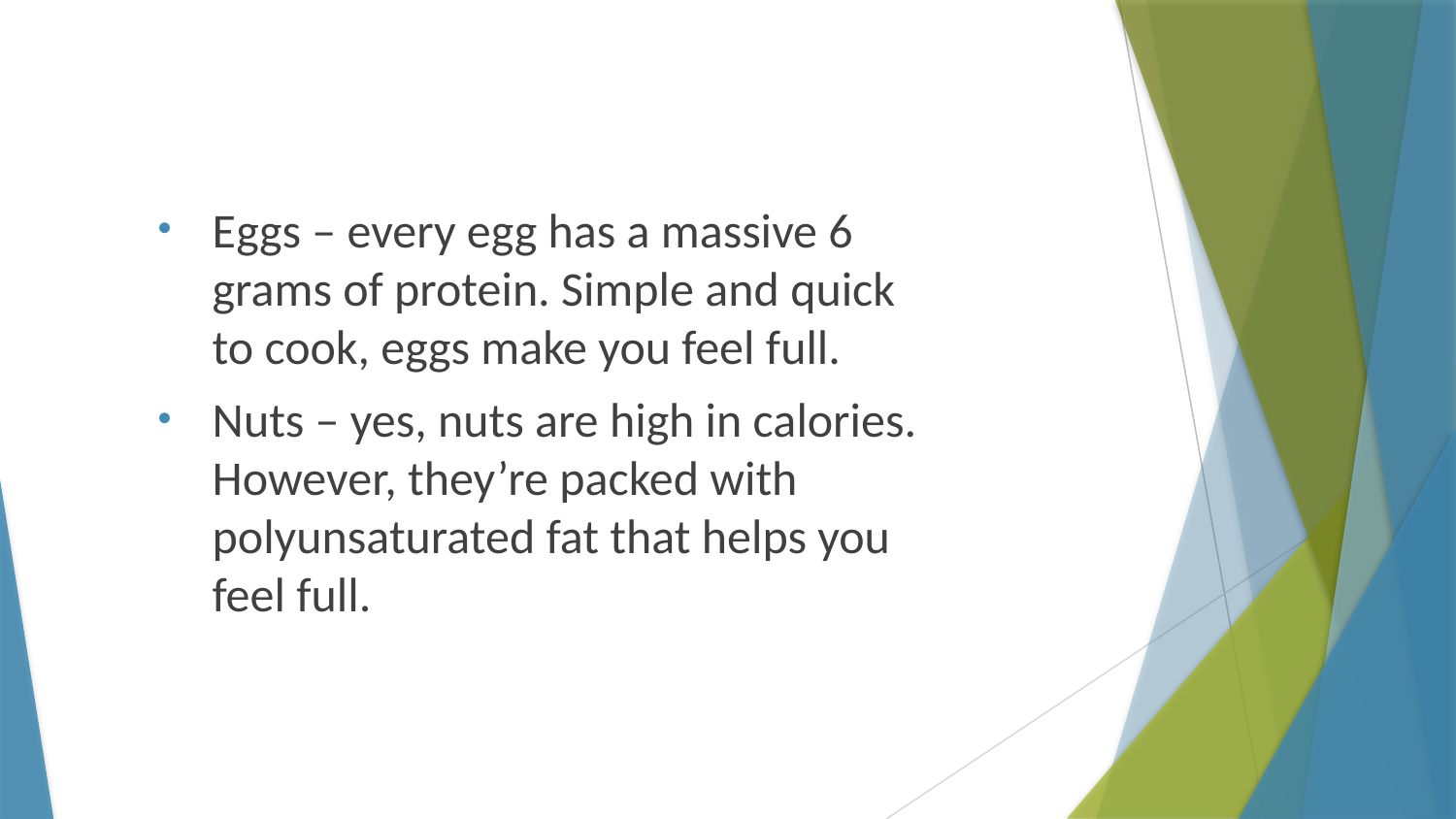

Eggs – every egg has a massive 6 grams of protein. Simple and quick to cook, eggs make you feel full.
Nuts – yes, nuts are high in calories. However, they’re packed with polyunsaturated fat that helps you feel full.